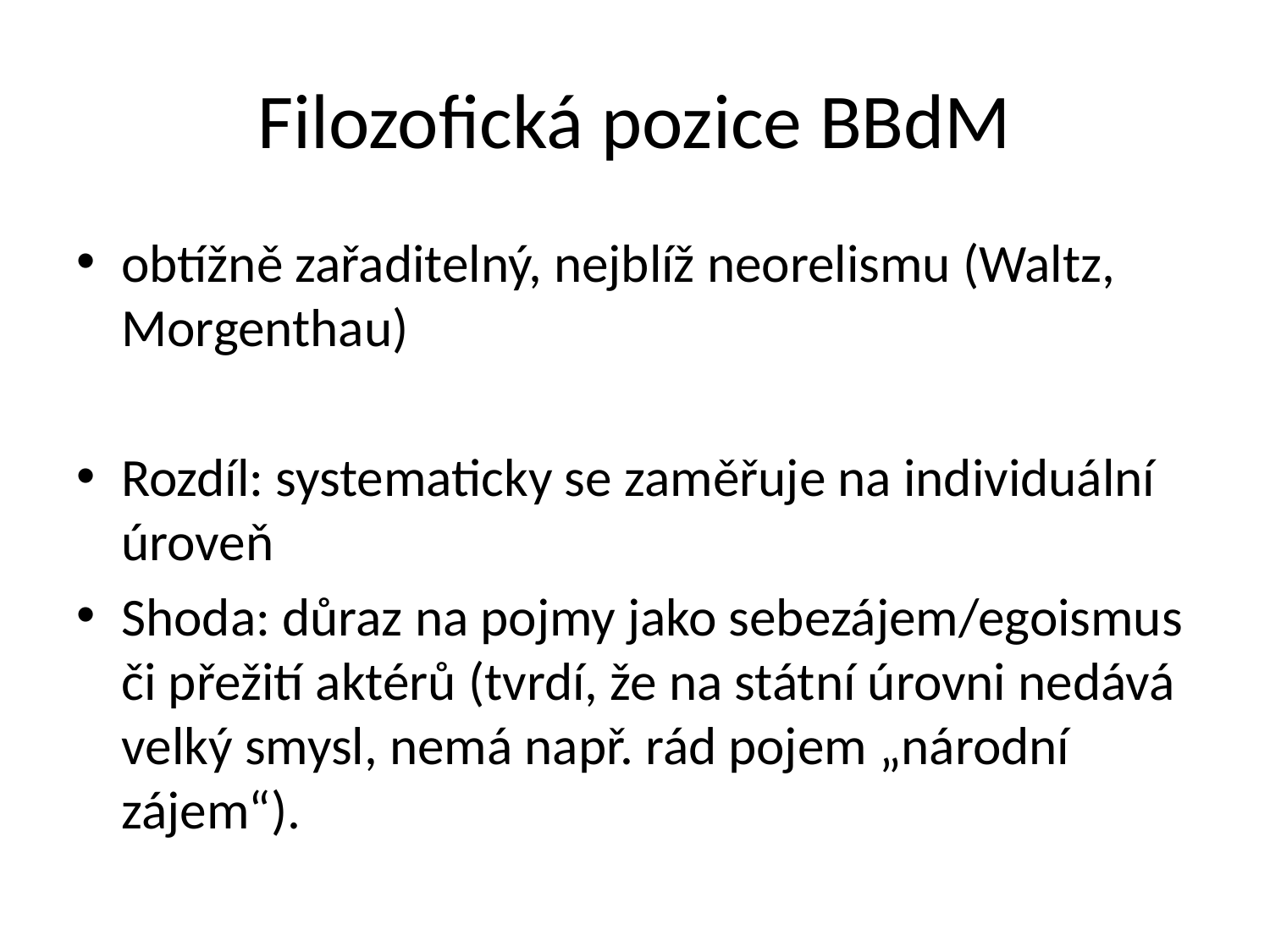

# Filozofická pozice BBdM
obtížně zařaditelný, nejblíž neorelismu (Waltz, Morgenthau)

Rozdíl: systematicky se zaměřuje na individuální úroveň
Shoda: důraz na pojmy jako sebezájem/egoismus či přežití aktérů (tvrdí, že na státní úrovni nedává velký smysl, nemá např. rád pojem „národní zájem“).